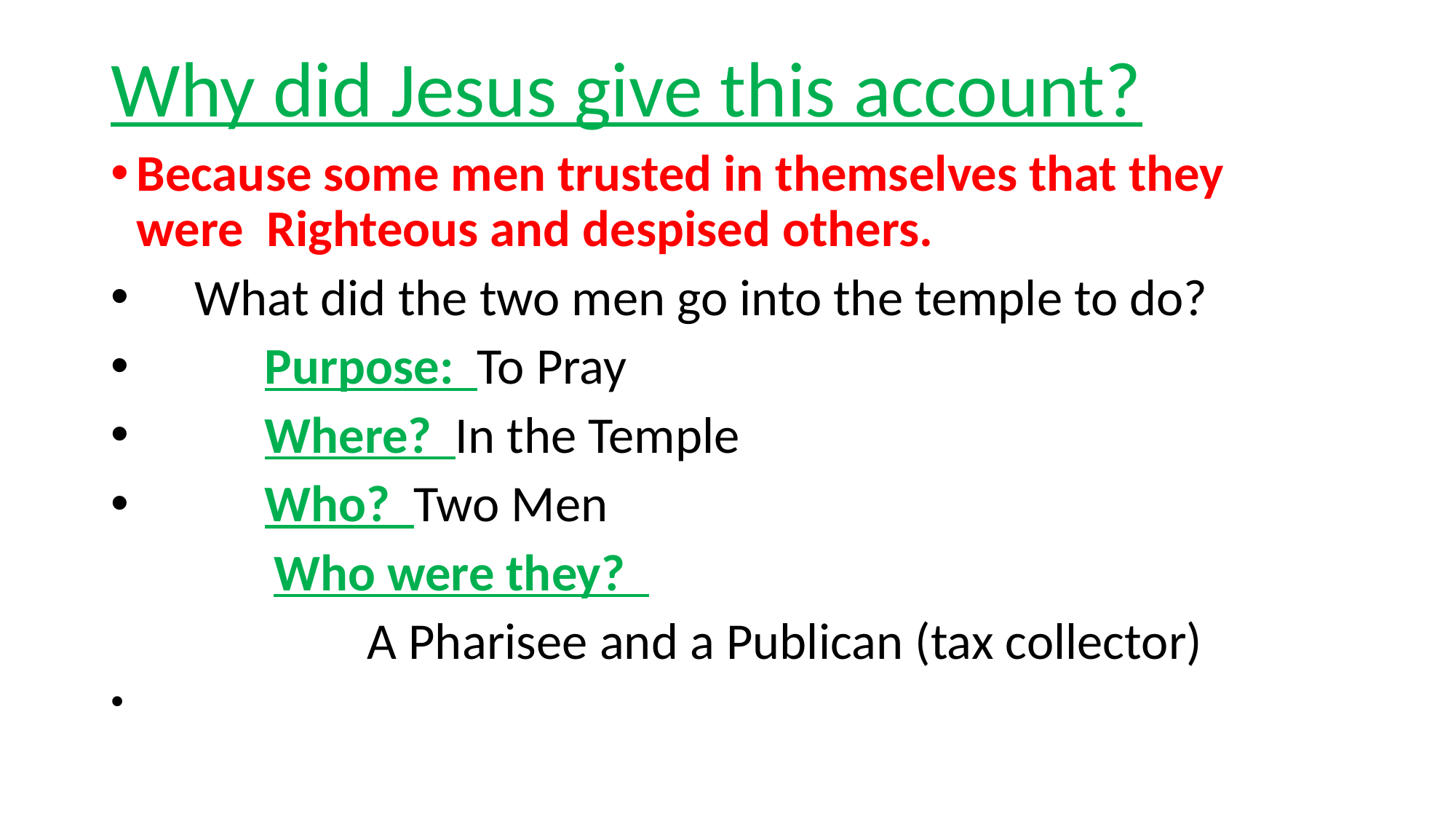

# Why did Jesus give this account?
Because some men trusted in themselves that they were  Righteous and despised others.
     What did the two men go into the temple to do?
           Purpose:  To Pray
           Where?  In the Temple
           Who?  Two Men
              Who were they?
                      A Pharisee and a Publican (tax collector)